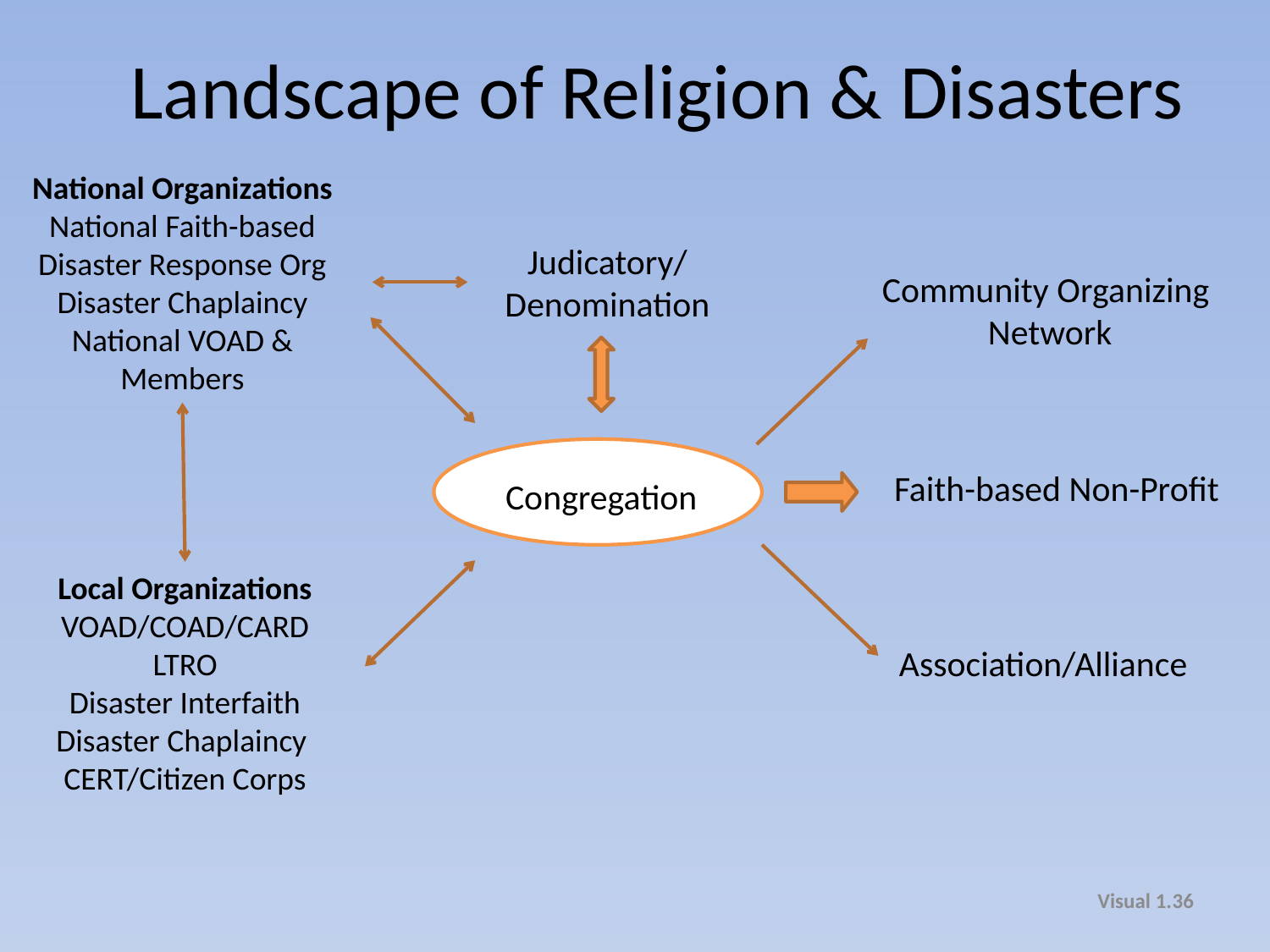

# Landscape of Religion & Disasters
National Organizations
National Faith-based Disaster Response Org
Disaster Chaplaincy
National VOAD & Members
Judicatory/
Denomination
Community Organizing
Network

Faith-based Non-Profit
Congregation
Local Organizations
VOAD/COAD/CARD
LTRO
Disaster Interfaith
Disaster Chaplaincy
CERT/Citizen Corps
Association/Alliance
Visual 1.36